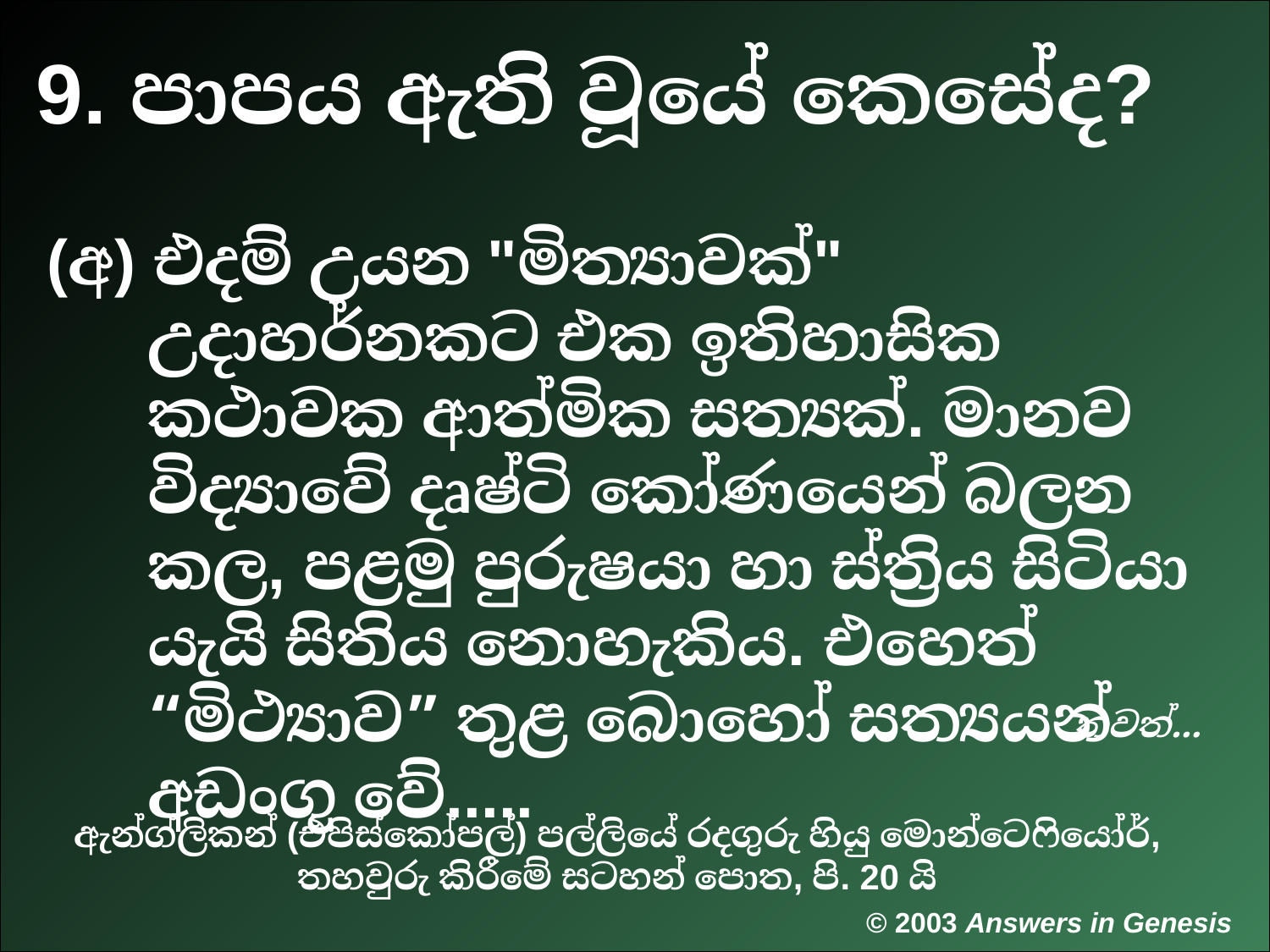

# Q335-Sagan 00434
9. පාපය ඇති වූයේ කෙසේද?
(අ) එදම් උයන "මිත්‍යාවක්" උදාහර්නකට එක ඉතිහාසික කථාවක ආත්මික සත්‍යක්. මානව විද්‍යාවේ දෘෂ්ටි කෝණයෙන් බලන කල, පළමු පුරුෂයා හා ස්ත්‍රිය සිටියා යැයි සිතිය නොහැකිය. එහෙත් “මිථ්‍යාව” තුළ බොහෝ සත්‍යයන් අඩංගු වේ.....
තවත්…
ඇන්ග්ලිකන් (එපිස්කෝපල්) පල්ලියේ රදගුරු හියු මොන්ටෙෆියෝර්, තහවුරු කිරීමේ සටහන් පොත, පි. 20 යි
© 2003 Answers in Genesis